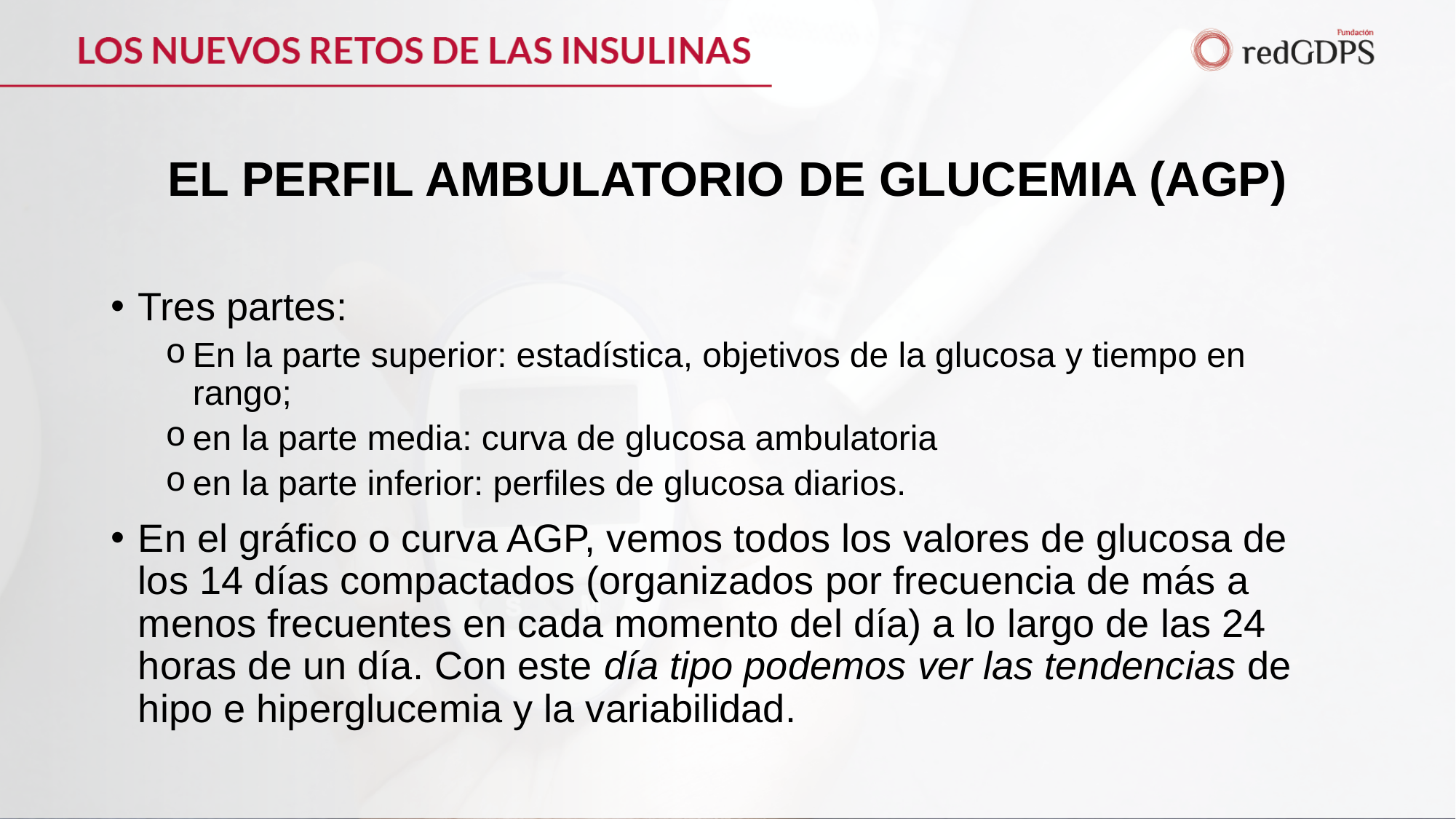

# EL PERFIL AMBULATORIO DE GLUCEMIA (AGP)
Tres partes:
En la parte superior: estadística, objetivos de la glucosa y tiempo en rango;
en la parte media: curva de glucosa ambulatoria
en la parte inferior: perfiles de glucosa diarios.
En el gráfico o curva AGP, vemos todos los valores de glucosa de los 14 días compactados (organizados por frecuencia de más a menos frecuentes en cada momento del día) a lo largo de las 24 horas de un día. Con este día tipo podemos ver las tendencias de hipo e hiperglucemia y la variabilidad.